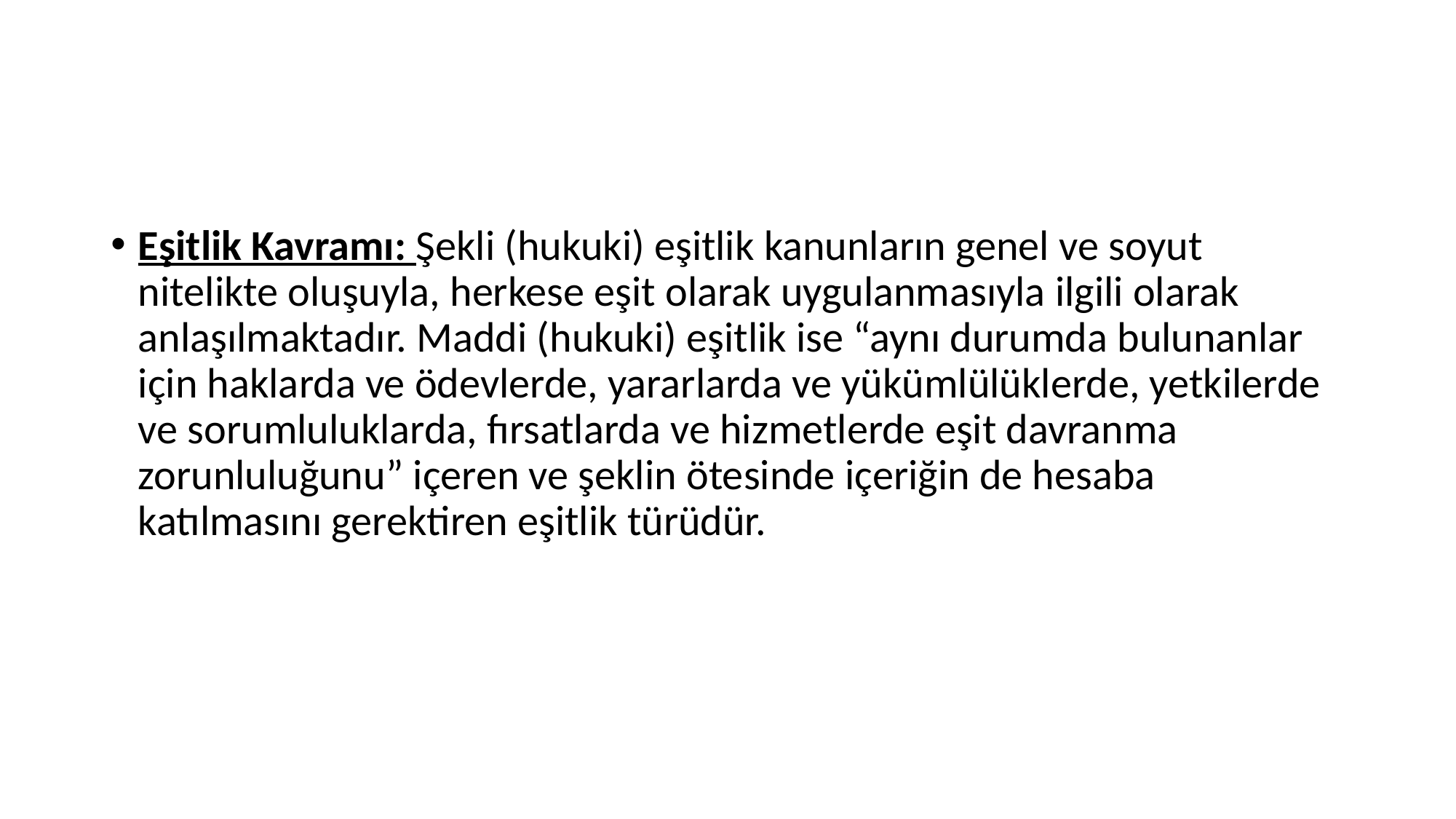

#
Eşitlik Kavramı: Şekli (hukuki) eşitlik kanunların genel ve soyut nitelikte oluşuyla, herkese eşit olarak uygulanmasıyla ilgili olarak anlaşılmaktadır. Maddi (hukuki) eşitlik ise “aynı durumda bulunanlar için haklarda ve ödevlerde, yararlarda ve yükümlülüklerde, yetkilerde ve sorumluluklarda, fırsatlarda ve hizmetlerde eşit davranma zorunluluğunu” içeren ve şeklin ötesinde içeriğin de hesaba katılmasını gerektiren eşitlik türüdür.